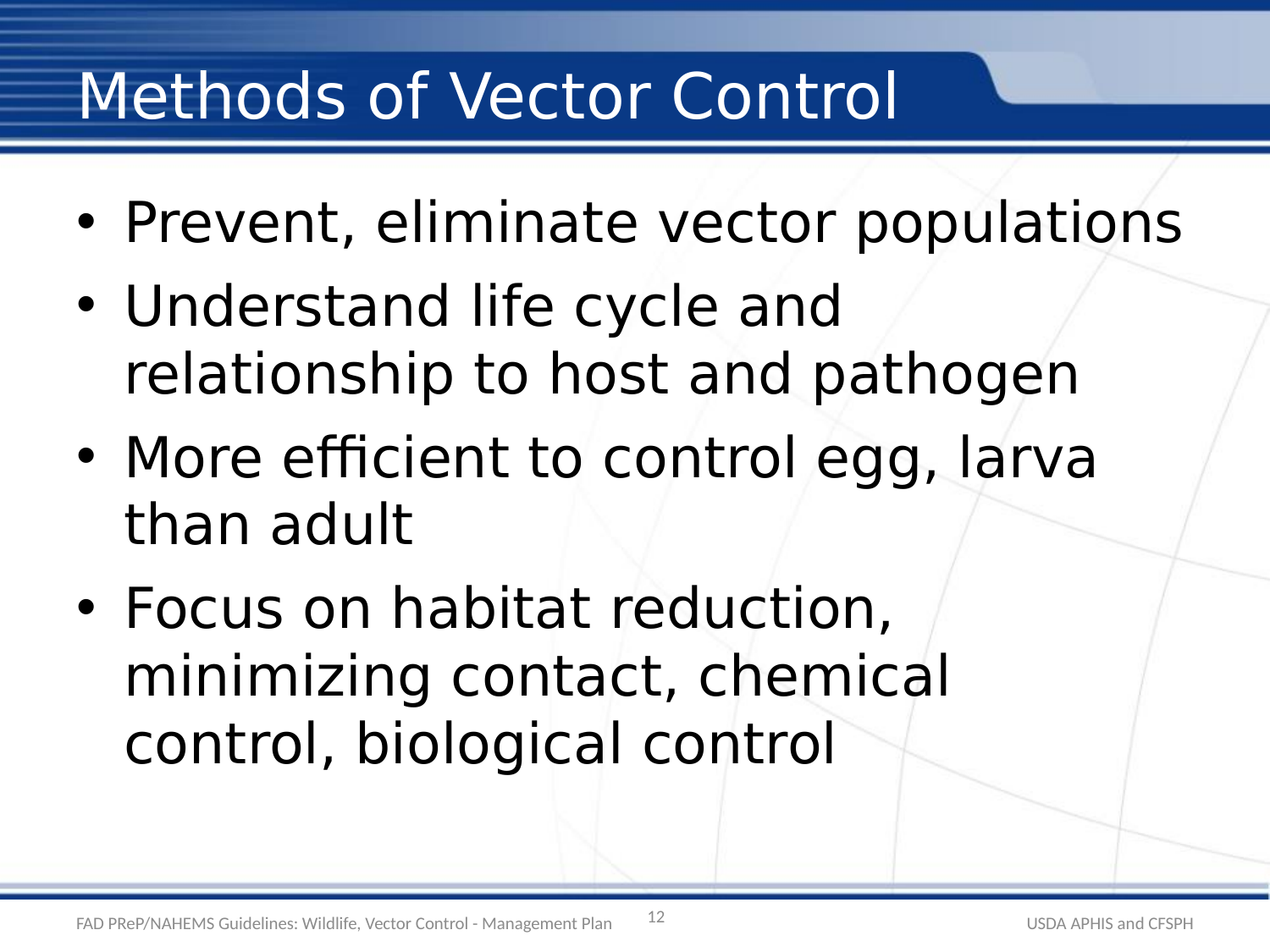

# Methods of Vector Control
Prevent, eliminate vector populations
Understand life cycle and relationship to host and pathogen
More efficient to control egg, larva
than adult
Focus on habitat reduction, minimizing contact, chemical
control, biological control
12
FAD PReP/NAHEMS Guidelines: Wildlife, Vector Control - Management Plan
USDA APHIS and CFSPH